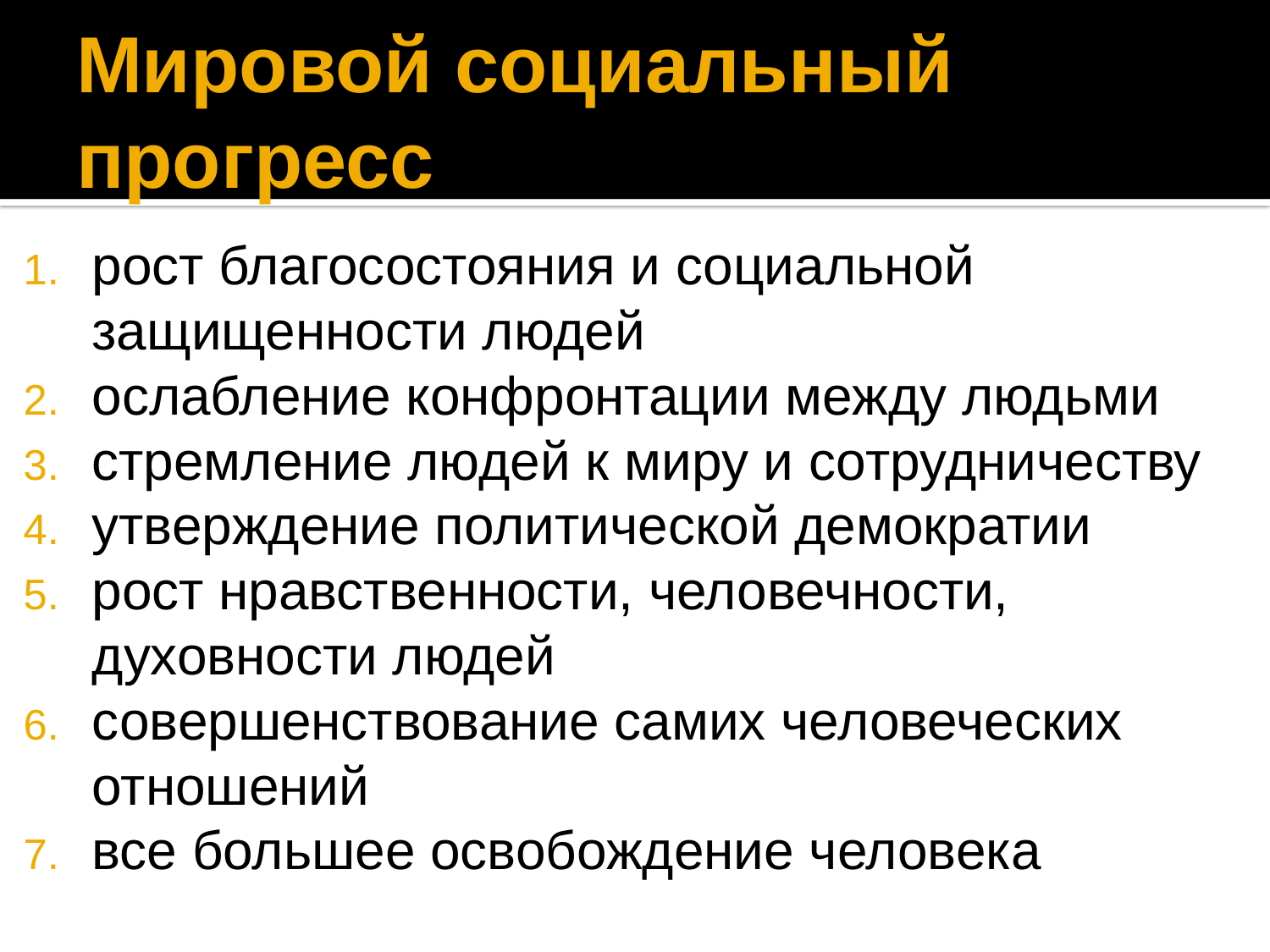

# Мировой социальный прогресс
рост благосостояния и социальной защищенности людей
ослабление конфронтации между людьми
стремление людей к миру и сотрудничеству
утверждение политической демократии
рост нравственности, человечности, духовности людей
совершенствование самих человеческих отношений
все большее освобождение человека